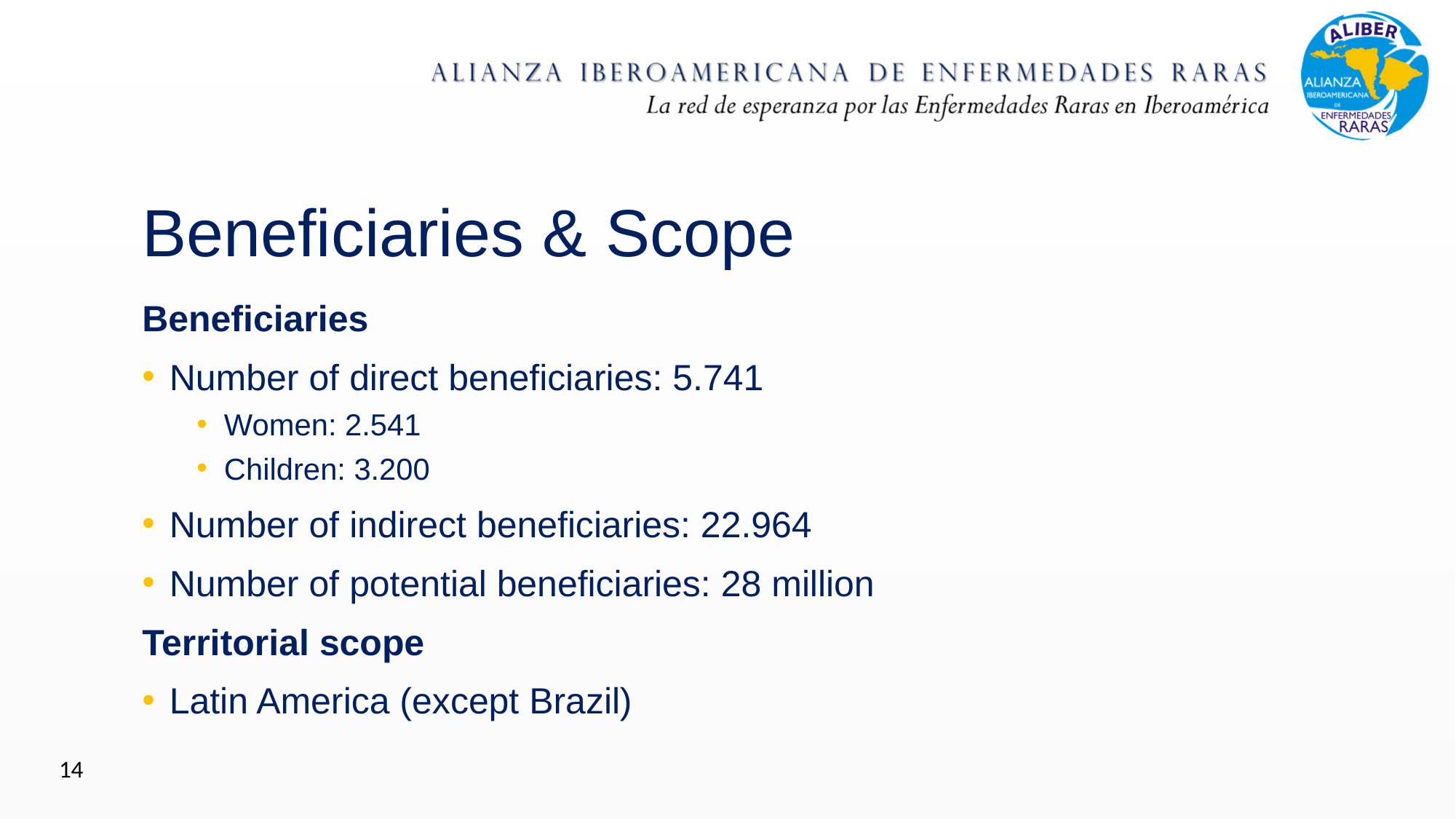

# Beneficiaries & Scope
Beneficiaries
Number of direct beneficiaries: 5.741
Women: 2.541
Children: 3.200
Number of indirect beneficiaries: 22.964
Number of potential beneficiaries: 28 million
Territorial scope
Latin America (except Brazil)